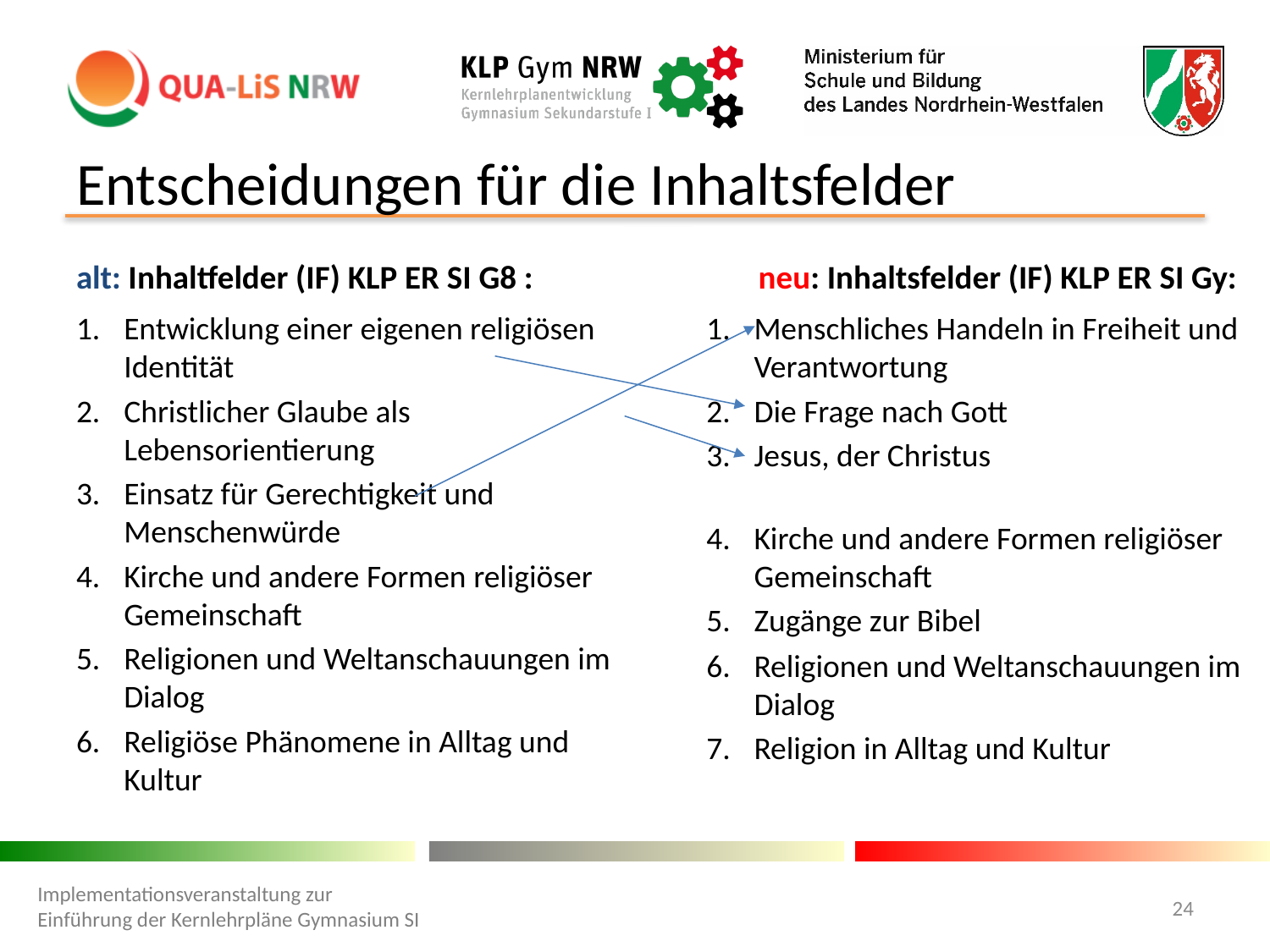

# Entscheidungen für die Inhaltsfelder
alt: Inhaltfelder (IF) KLP ER SI G8 :
       neu: Inhaltsfelder (IF) KLP ER SI Gy:
Entwicklung einer eigenen religiösen Identität
Christlicher Glaube als Lebensorientierung
Einsatz für Gerechtigkeit und Menschenwürde
Kirche und andere Formen religiöser Gemeinschaft
Religionen und Weltanschauungen im Dialog
Religiöse Phänomene in Alltag und Kultur
Menschliches Handeln in Freiheit und Verantwortung
Die Frage nach Gott
Jesus, der Christus

Kirche und andere Formen religiöser Gemeinschaft
Zugänge zur Bibel
Religionen und Weltanschauungen im Dialog
Religion in Alltag und Kultur
Implementationsveranstaltung zur Einführung der Kernlehrpläne Gymnasium SI
24